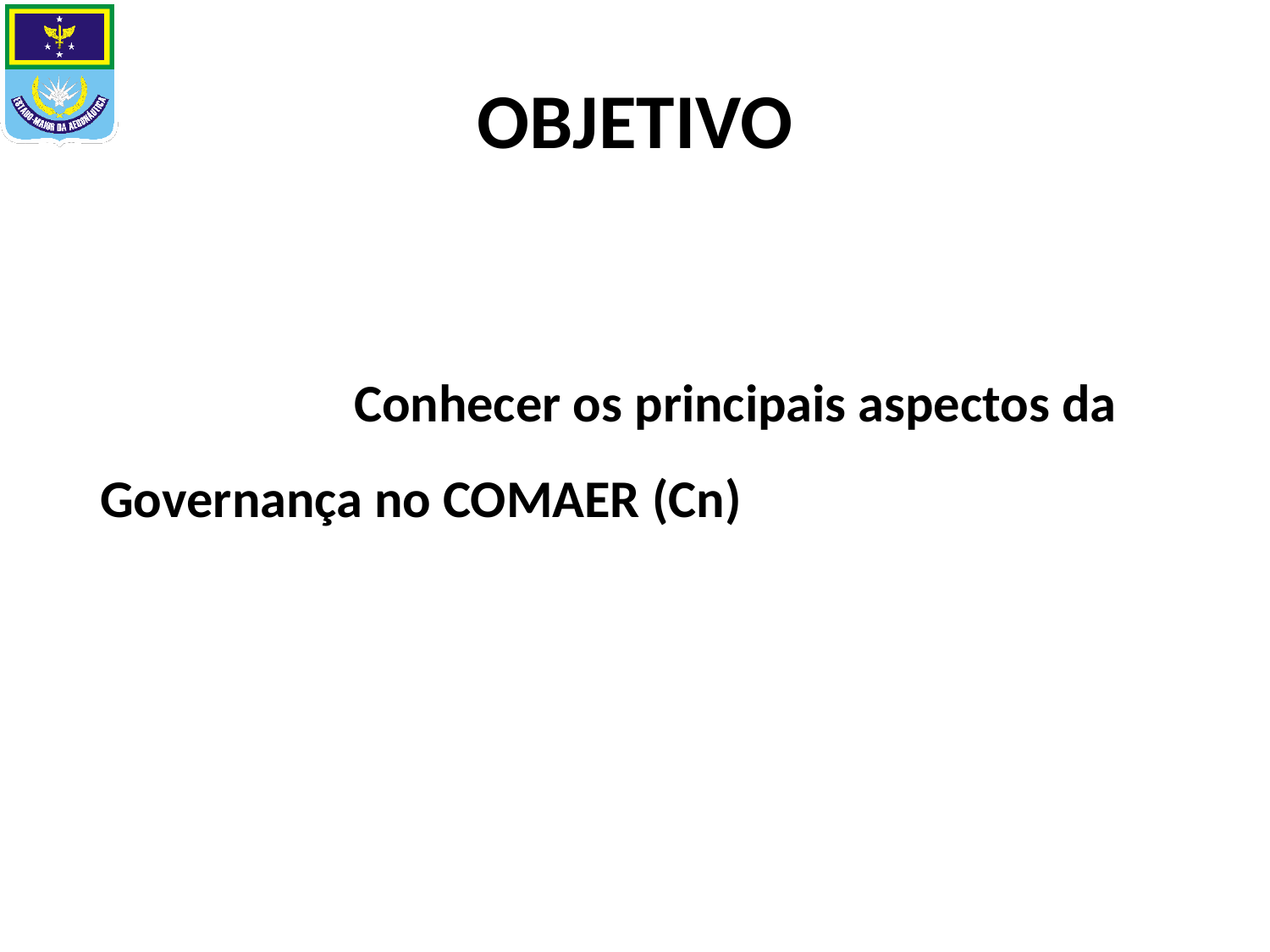

# OBJETIVO
		Conhecer os principais aspectos da Governança no COMAER (Cn)